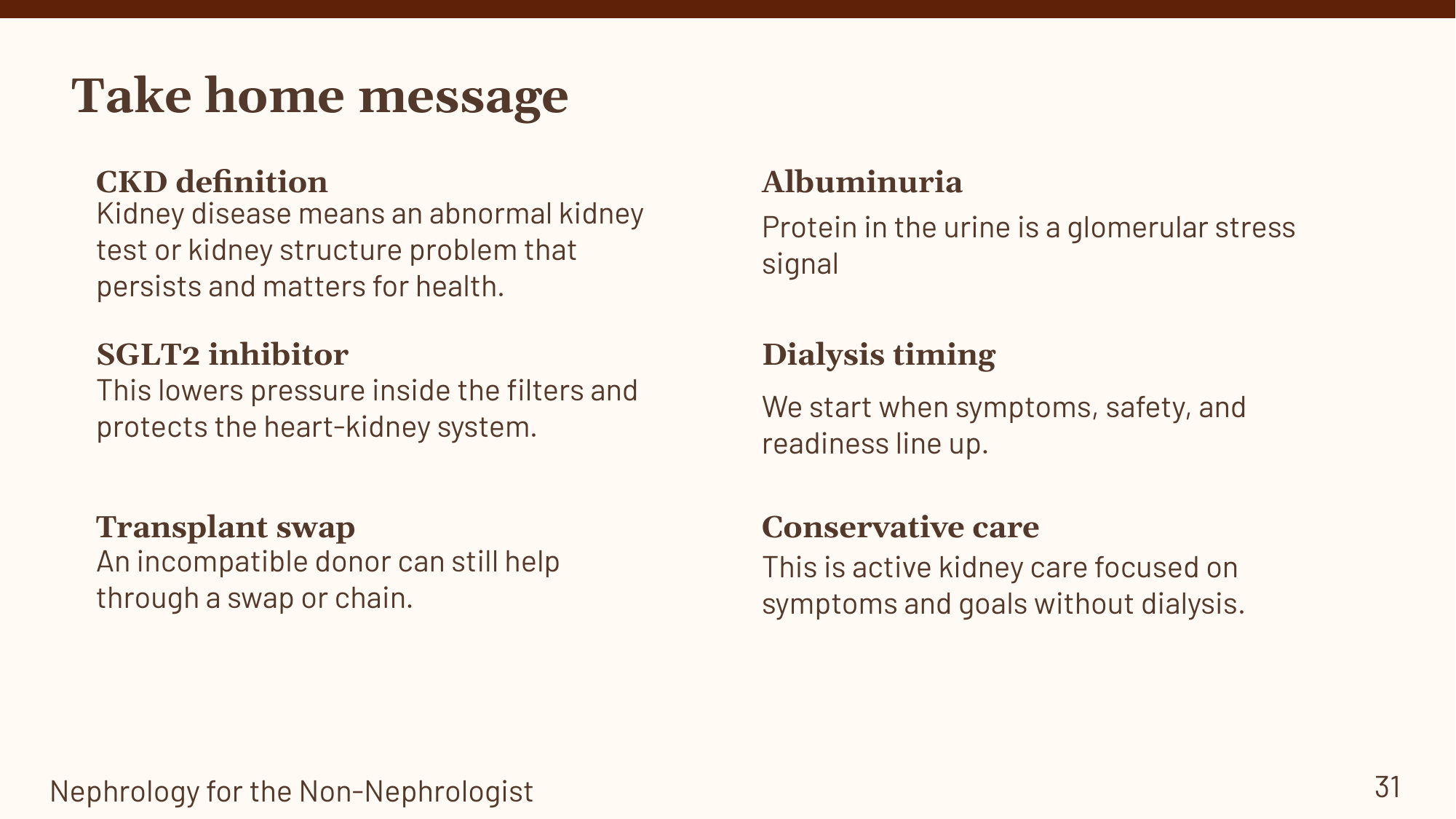

Take home message
CKD definition
Albuminuria
Kidney disease means an abnormal kidney test or kidney structure problem that persists and matters for health.
Protein in the urine is a glomerular stress signal
SGLT2 inhibitor
Dialysis timing
We start when symptoms, safety, and readiness line up.
This lowers pressure inside the filters and protects the heart-kidney system.
Transplant swap
Conservative care
This is active kidney care focused on symptoms and goals without dialysis.
An incompatible donor can still help through a swap or chain.
31
Nephrology for the Non-Nephrologist